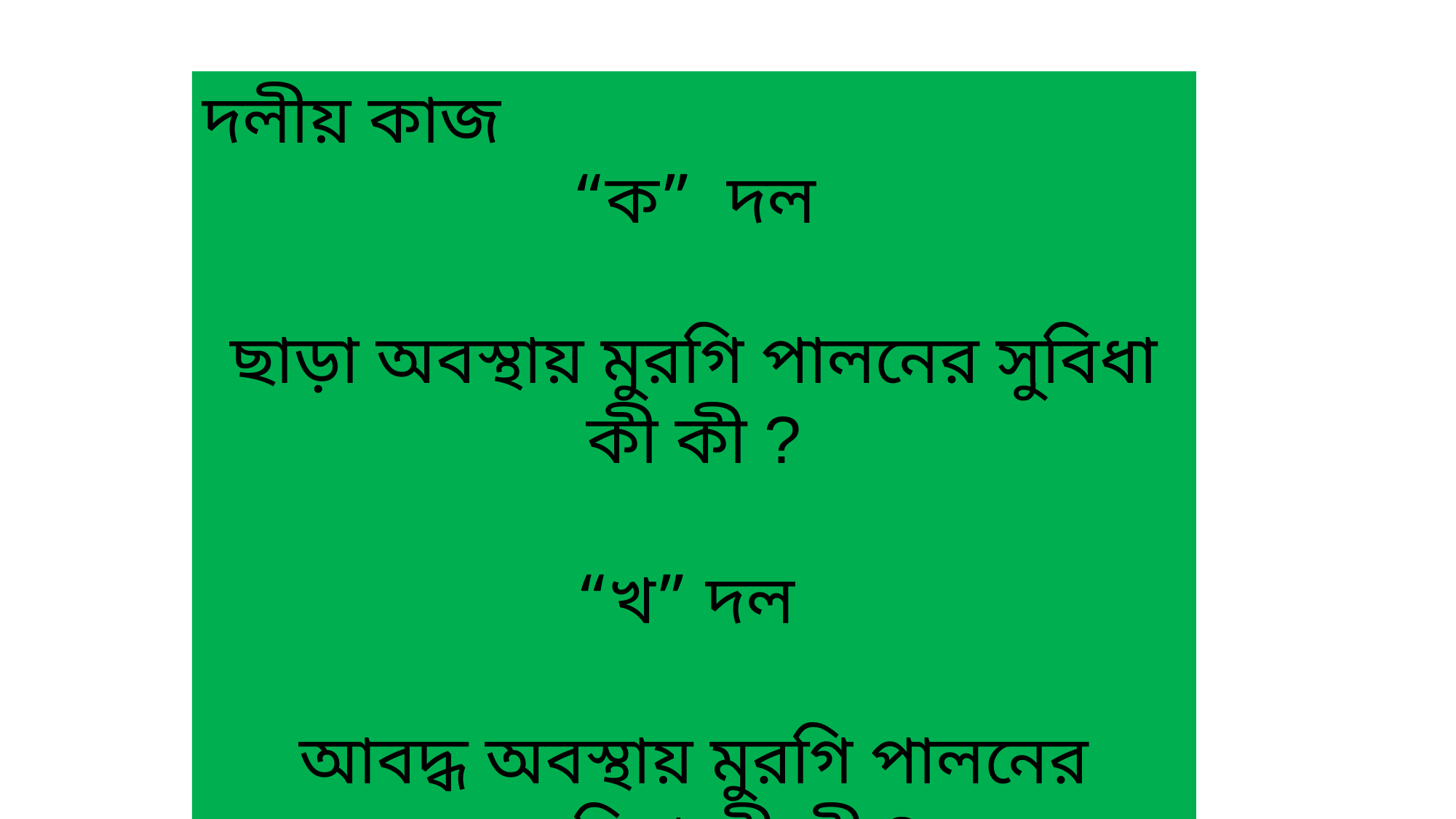

দলীয় কাজ
“ক”  দল

ছাড়া অবস্থায় মুরগি পালনের সুবিধা কী কী ?

“খ” দল

আবদ্ধ অবস্থায় মুরগি পালনের অসুবিধা কী কী ?